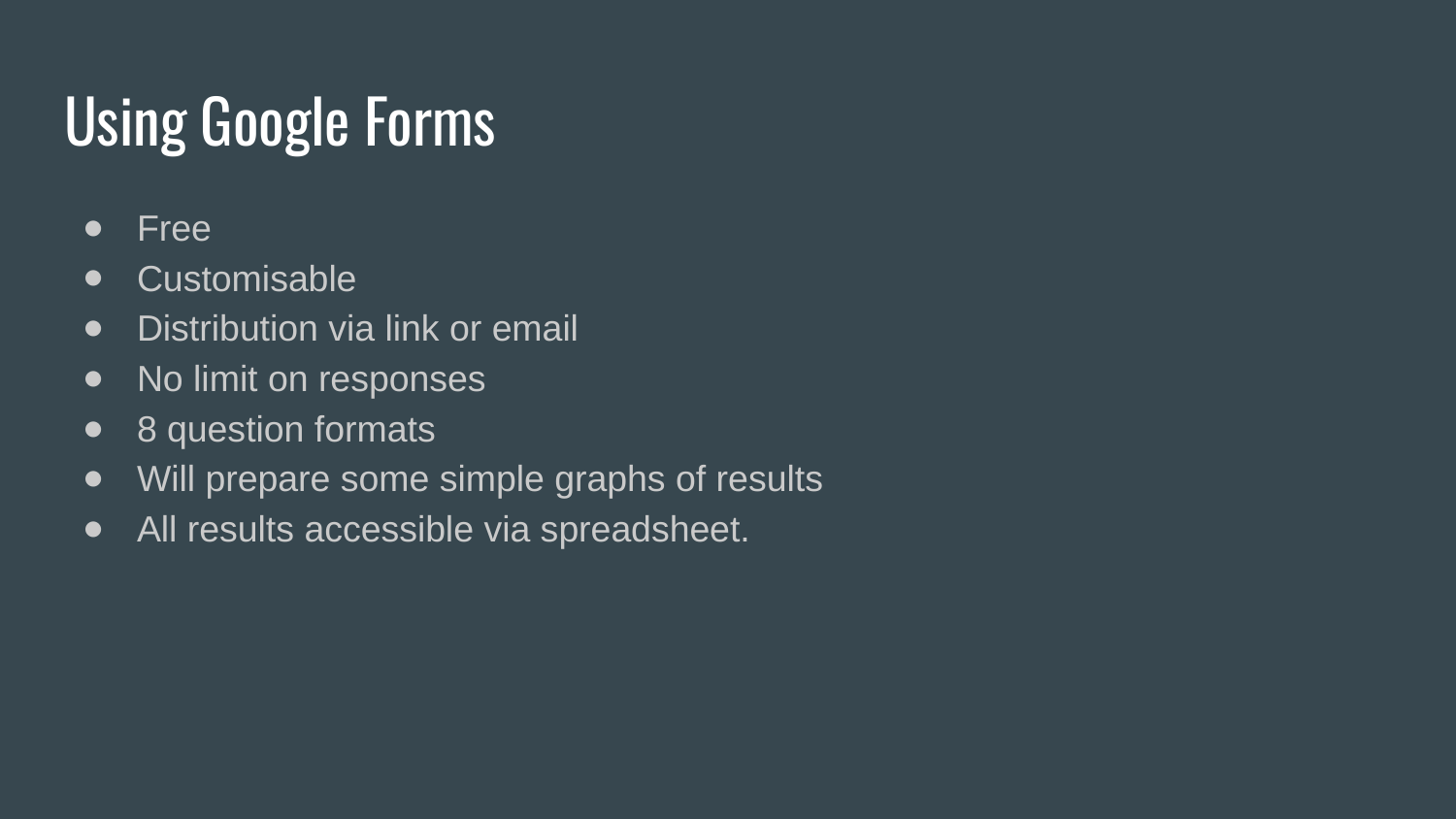

# Using Google Forms
Free
Customisable
Distribution via link or email
No limit on responses
8 question formats
Will prepare some simple graphs of results
All results accessible via spreadsheet.